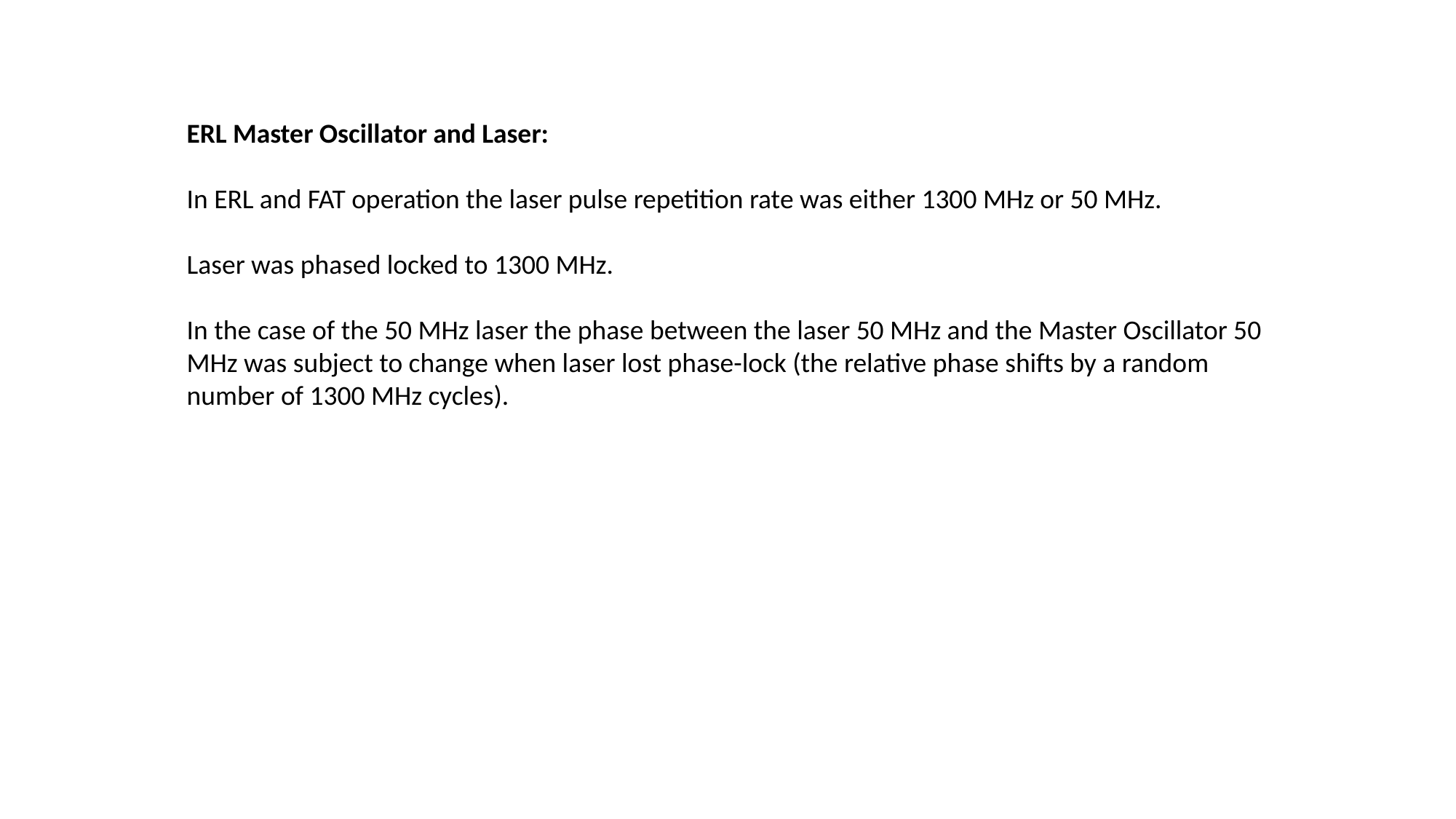

ERL Master Oscillator and Laser:

In ERL and FAT operation the laser pulse repetition rate was either 1300 MHz or 50 MHz.

Laser was phased locked to 1300 MHz.

In the case of the 50 MHz laser the phase between the laser 50 MHz and the Master Oscillator 50 MHz was subject to change when laser lost phase-lock (the relative phase shifts by a random number of 1300 MHz cycles).